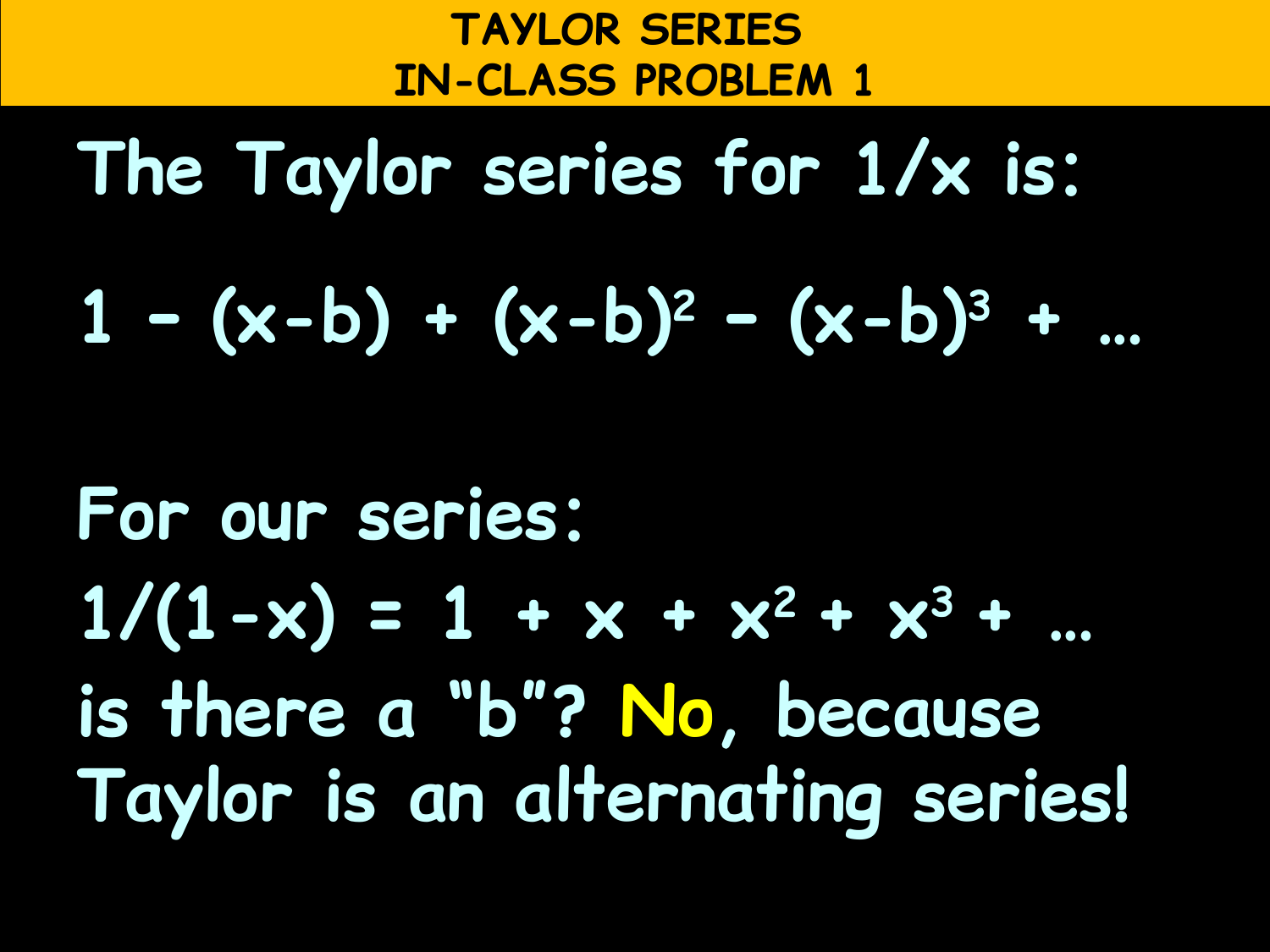

TAYLOR SERIES
IN-CLASS PROBLEM 1
The Taylor series for 1/x is:

1 – (x-b) + (x-b)2 – (x-b)3 + …

For our series:
1/(1-x) = 1 + x + x2 + x3 + …
is there a “b”? No, because Taylor is an alternating series!